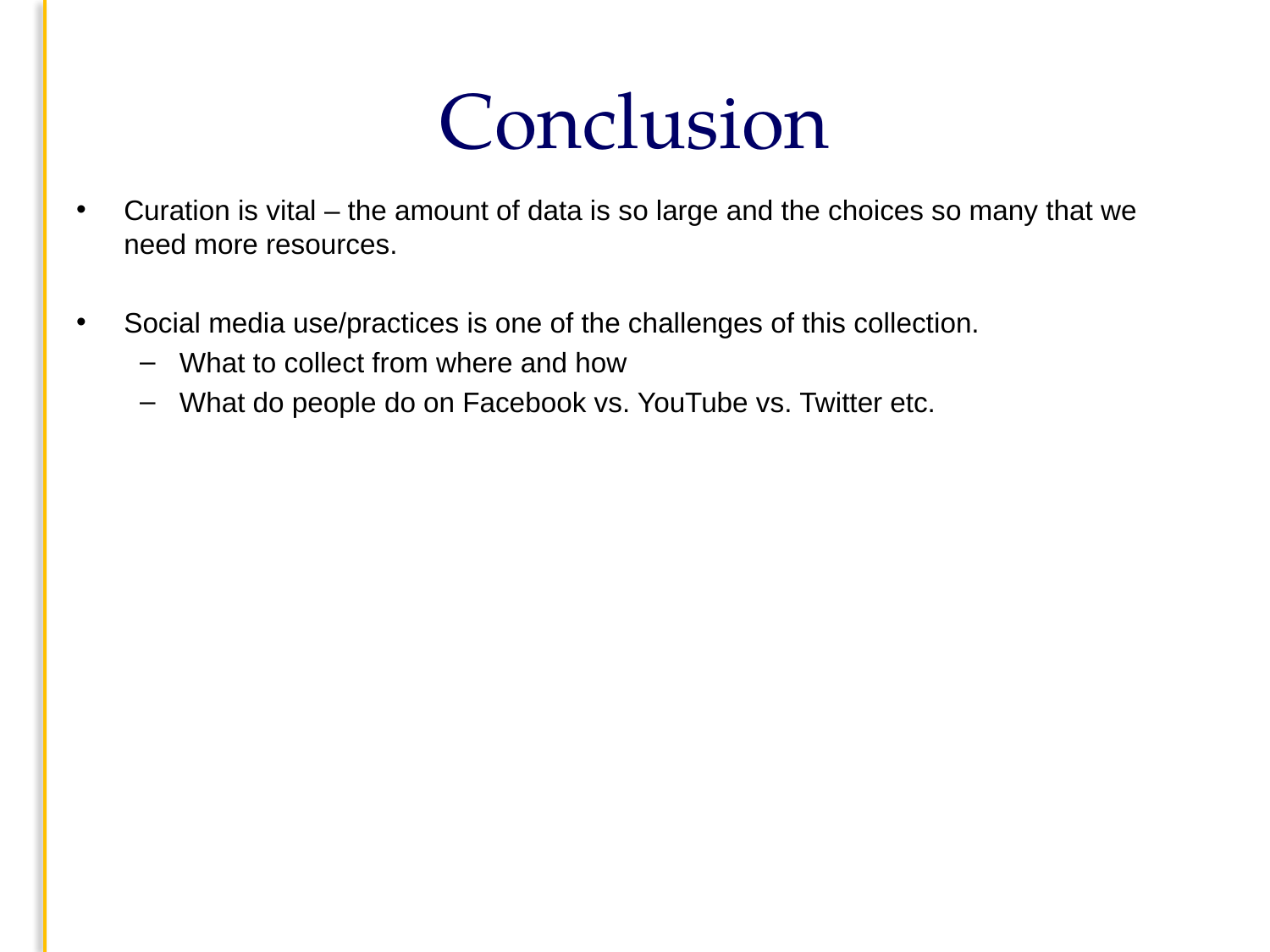

# Conclusion
Curation is vital – the amount of data is so large and the choices so many that we need more resources.

Social media use/practices is one of the challenges of this collection.
What to collect from where and how
What do people do on Facebook vs. YouTube vs. Twitter etc.